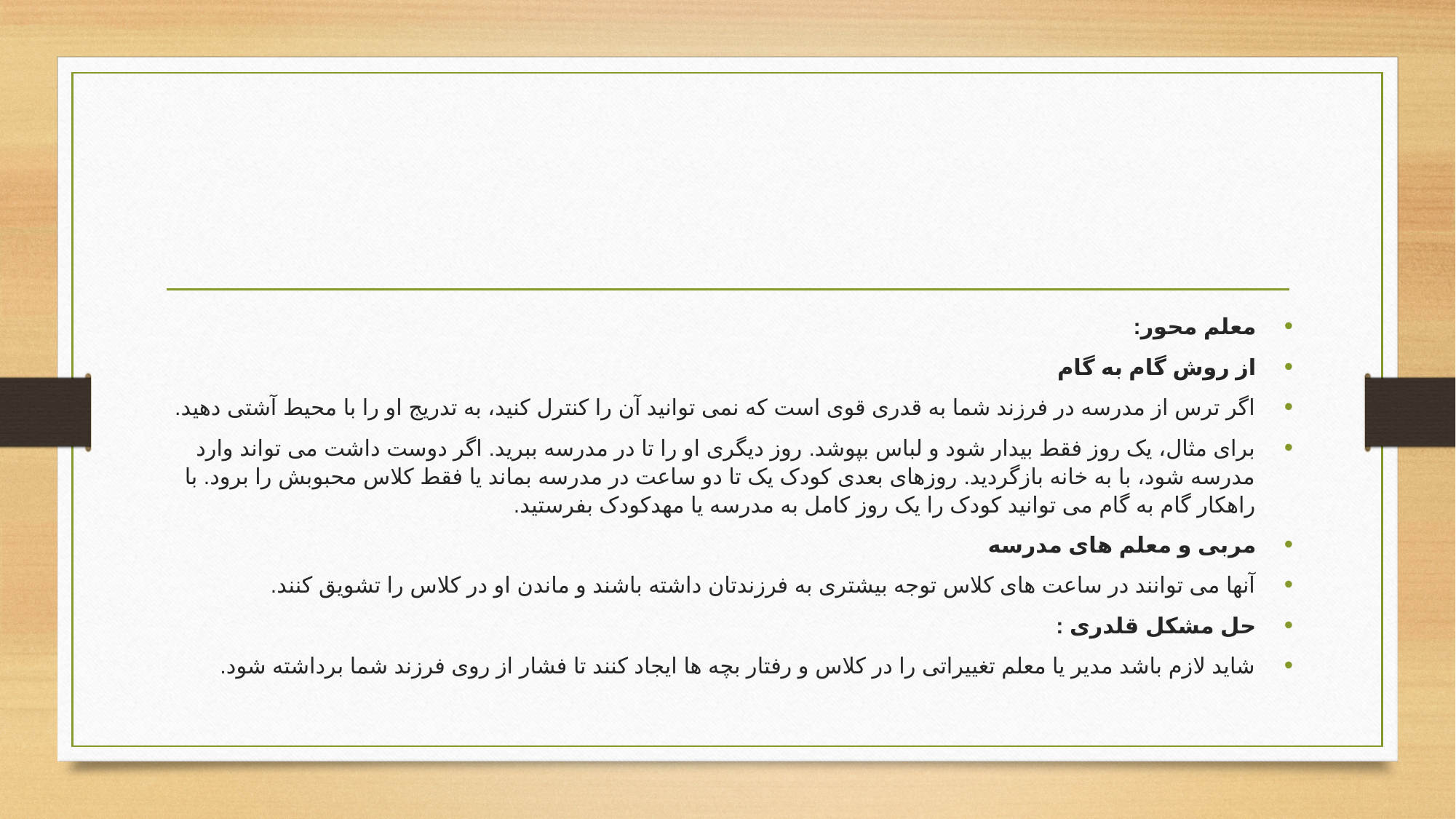

#
معلم محور:
از روش گام به گام
اگر ترس از مدرسه در فرزند شما به قدری قوی است که نمی توانید آن را کنترل کنید، به تدریج او را با محیط آشتی دهید.
برای مثال، یک روز فقط بیدار شود و لباس بپوشد. روز دیگری او را تا در مدرسه ببرید. اگر دوست داشت می تواند وارد مدرسه شود، با به خانه بازگردید. روزهای بعدی کودک یک تا دو ساعت در مدرسه بماند یا فقط کلاس محبوبش را برود. با راهکار گام به گام می توانید کودک را یک روز کامل به مدرسه یا مهدکودک بفرستید.
مربی و معلم های مدرسه
آنها می توانند در ساعت های کلاس توجه بیشتری به فرزندتان داشته باشند و ماندن او در کلاس را تشویق کنند.
حل مشکل قلدری :
شاید لازم باشد مدیر یا معلم تغییراتی را در کلاس و رفتار بچه ها ایجاد کنند تا فشار از روی فرزند شما برداشته شود.